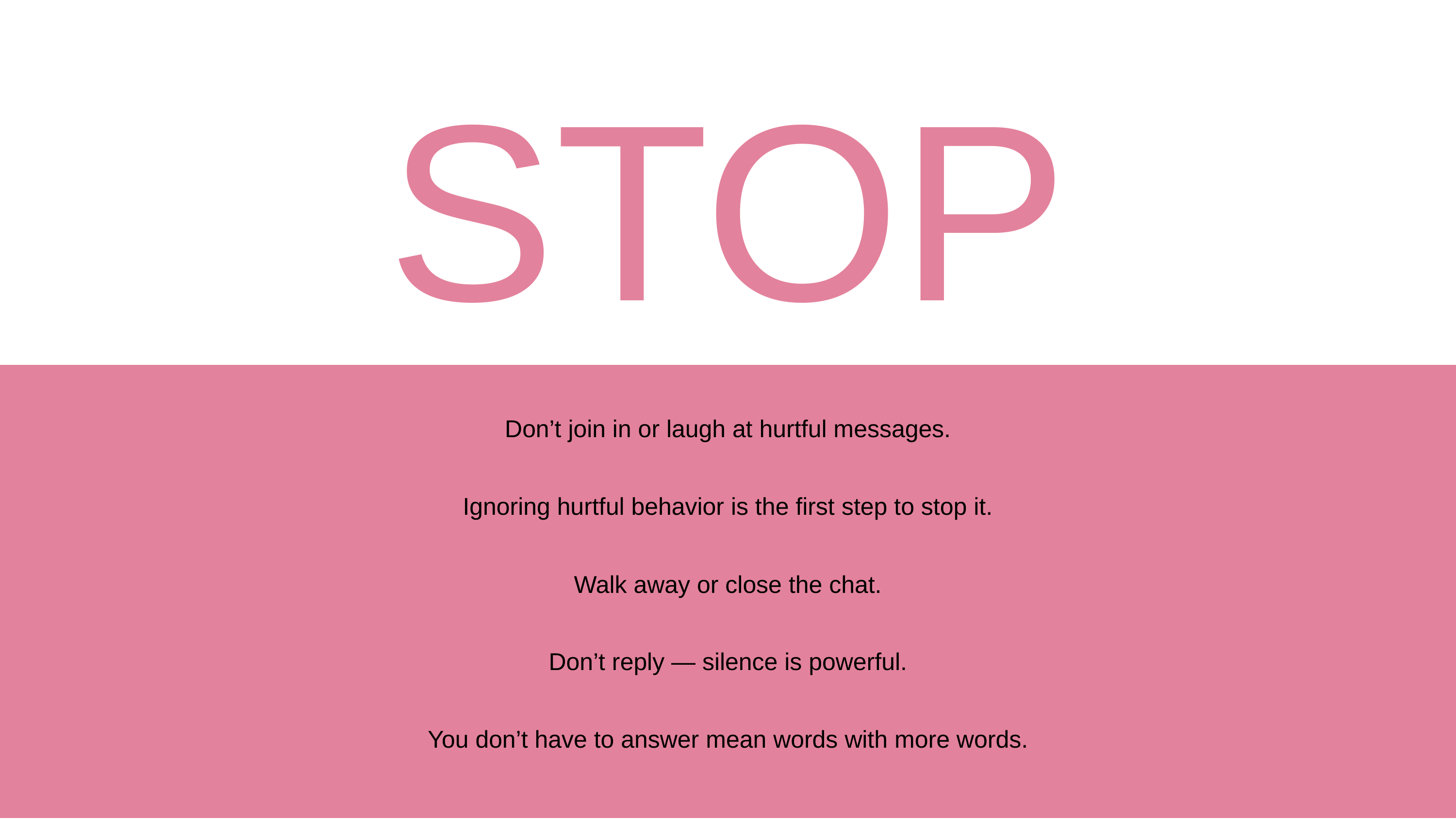

STOP

Don’t join in or laugh at hurtful messages.
Ignoring hurtful behavior is the first step to stop it.
Walk away or close the chat.
Don’t reply — silence is powerful.
You don’t have to answer mean words with more words.